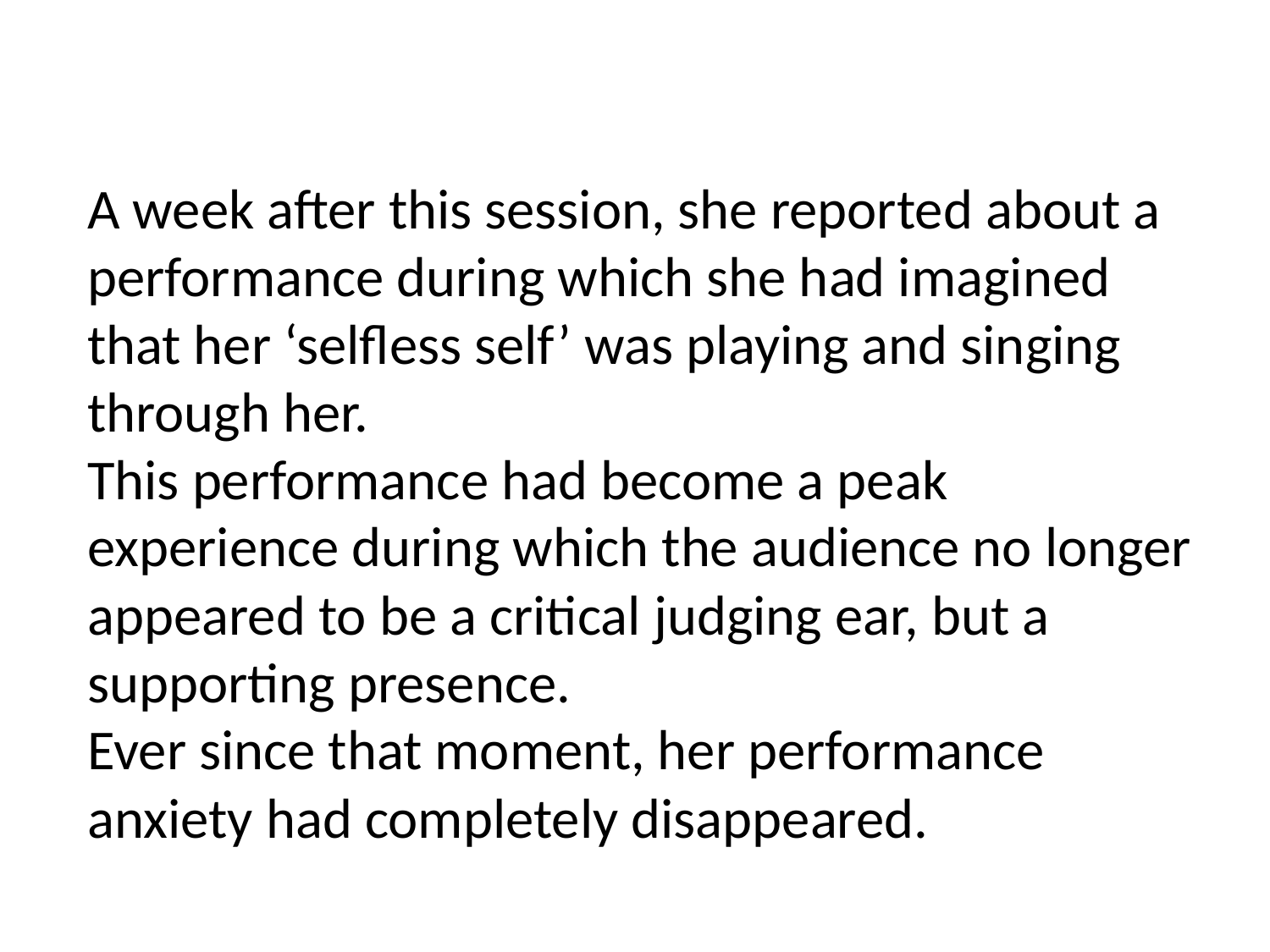

A week after this session, she reported about a performance during which she had imagined that her ‘selfless self’ was playing and singing through her.
This performance had become a peak experience during which the audience no longer appeared to be a critical judging ear, but a supporting presence.
Ever since that moment, her performance anxiety had completely disappeared.